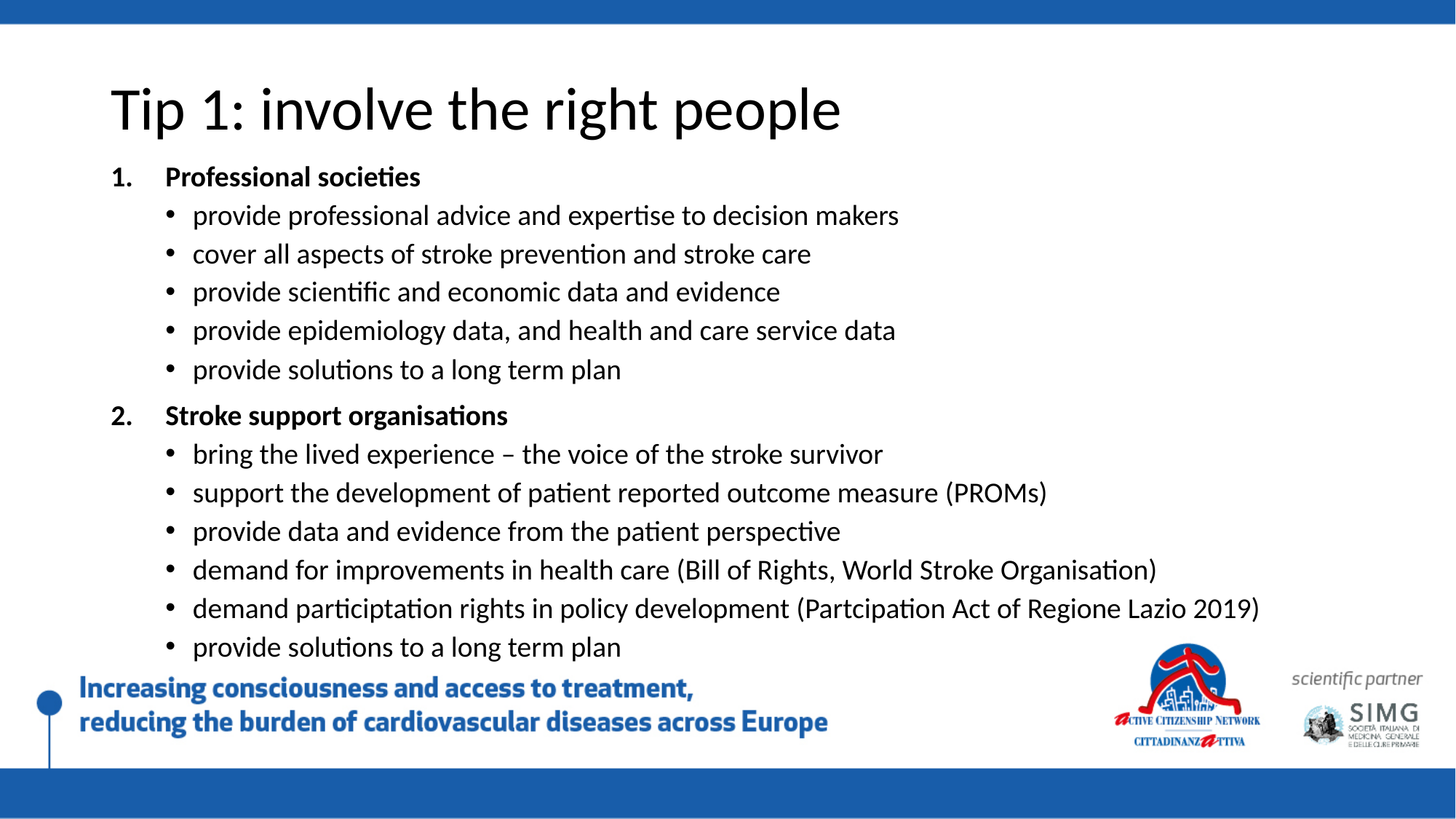

# Tip 1: involve the right people
Professional societies
provide professional advice and expertise to decision makers
cover all aspects of stroke prevention and stroke care
provide scientific and economic data and evidence
provide epidemiology data, and health and care service data
provide solutions to a long term plan
Stroke support organisations
bring the lived experience – the voice of the stroke survivor
support the development of patient reported outcome measure (PROMs)
provide data and evidence from the patient perspective
demand for improvements in health care (Bill of Rights, World Stroke Organisation)
demand participtation rights in policy development (Partcipation Act of Regione Lazio 2019)
provide solutions to a long term plan